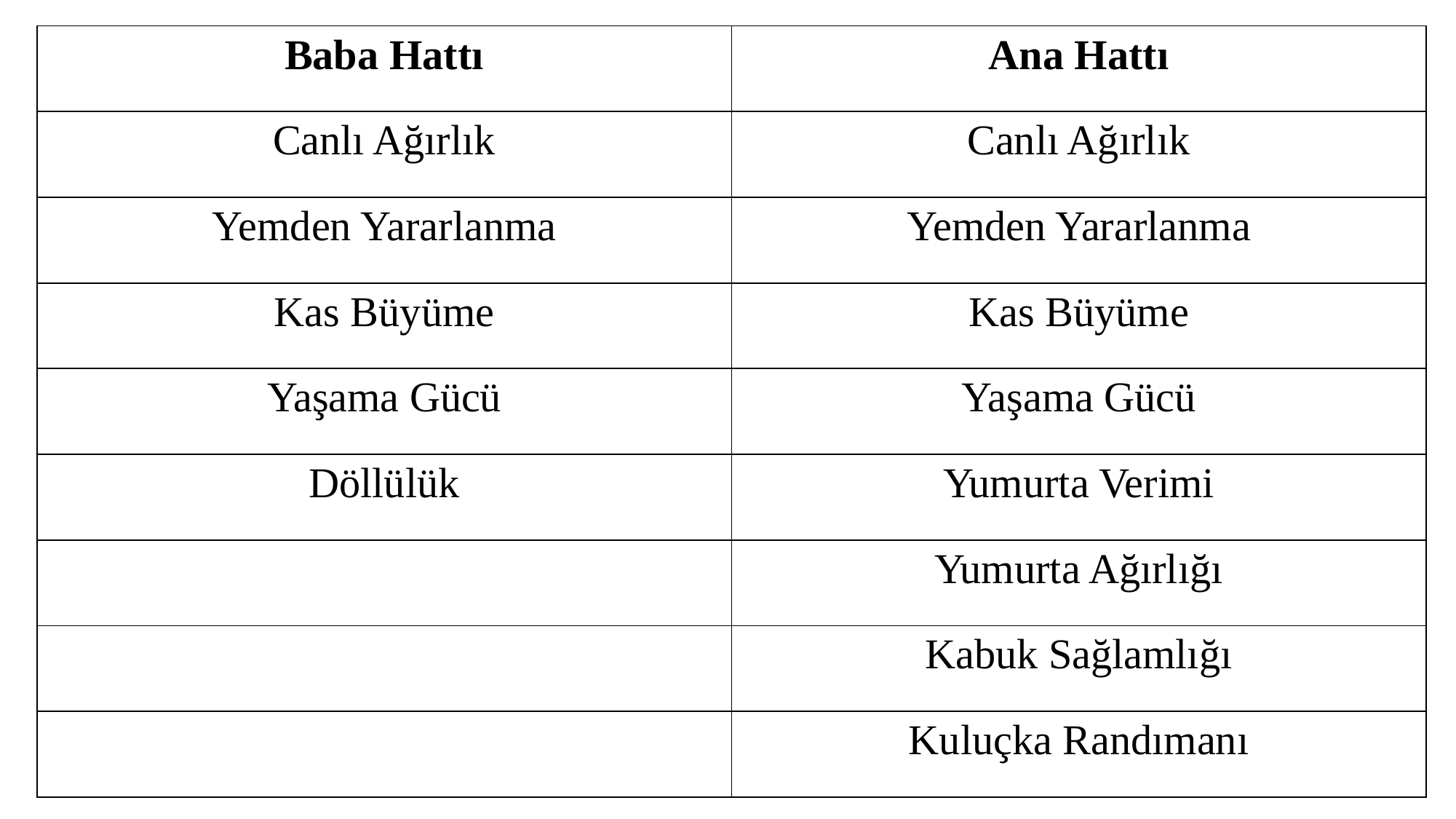

| Baba Hattı | Ana Hattı |
| --- | --- |
| Canlı Ağırlık | Canlı Ağırlık |
| Yemden Yararlanma | Yemden Yararlanma |
| Kas Büyüme | Kas Büyüme |
| Yaşama Gücü | Yaşama Gücü |
| Döllülük | Yumurta Verimi |
|  | Yumurta Ağırlığı |
|  | Kabuk Sağlamlığı |
|  | Kuluçka Randımanı |